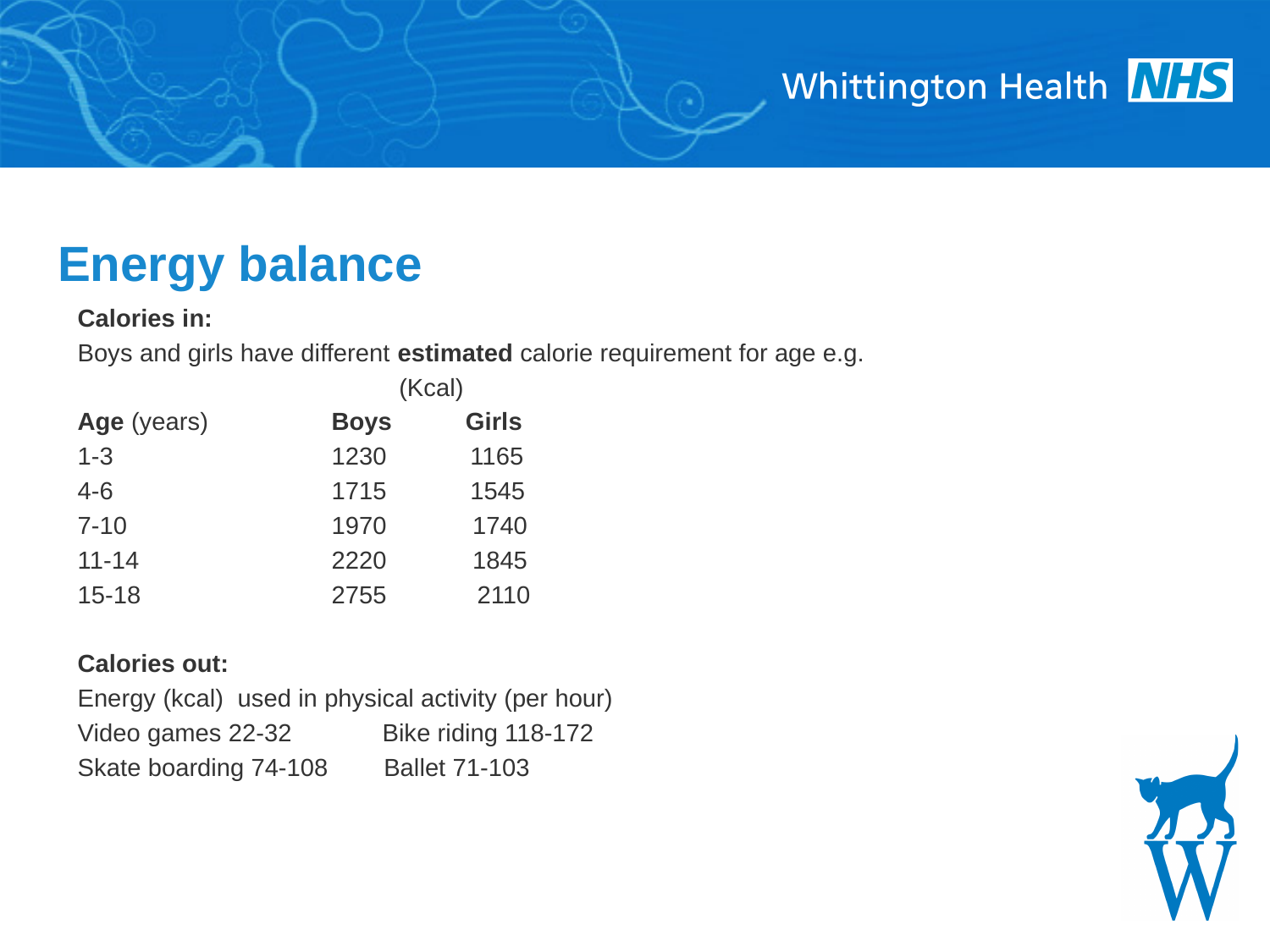

# Energy balance
Calories in:
Boys and girls have different estimated calorie requirement for age e.g.
                                              (Kcal)
Age (years)	Boys	 Girls
1-3     		1230            1165
4-6      		1715            1545
7-10     		1970 	  1740
11-14    		2220 	  1845
15-18    		2755             2110

Calories out:
Energy (kcal)  used in physical activity (per hour)
Video games 22-32             Bike riding 118-172
Skate boarding 74-108        Ballet 71-103